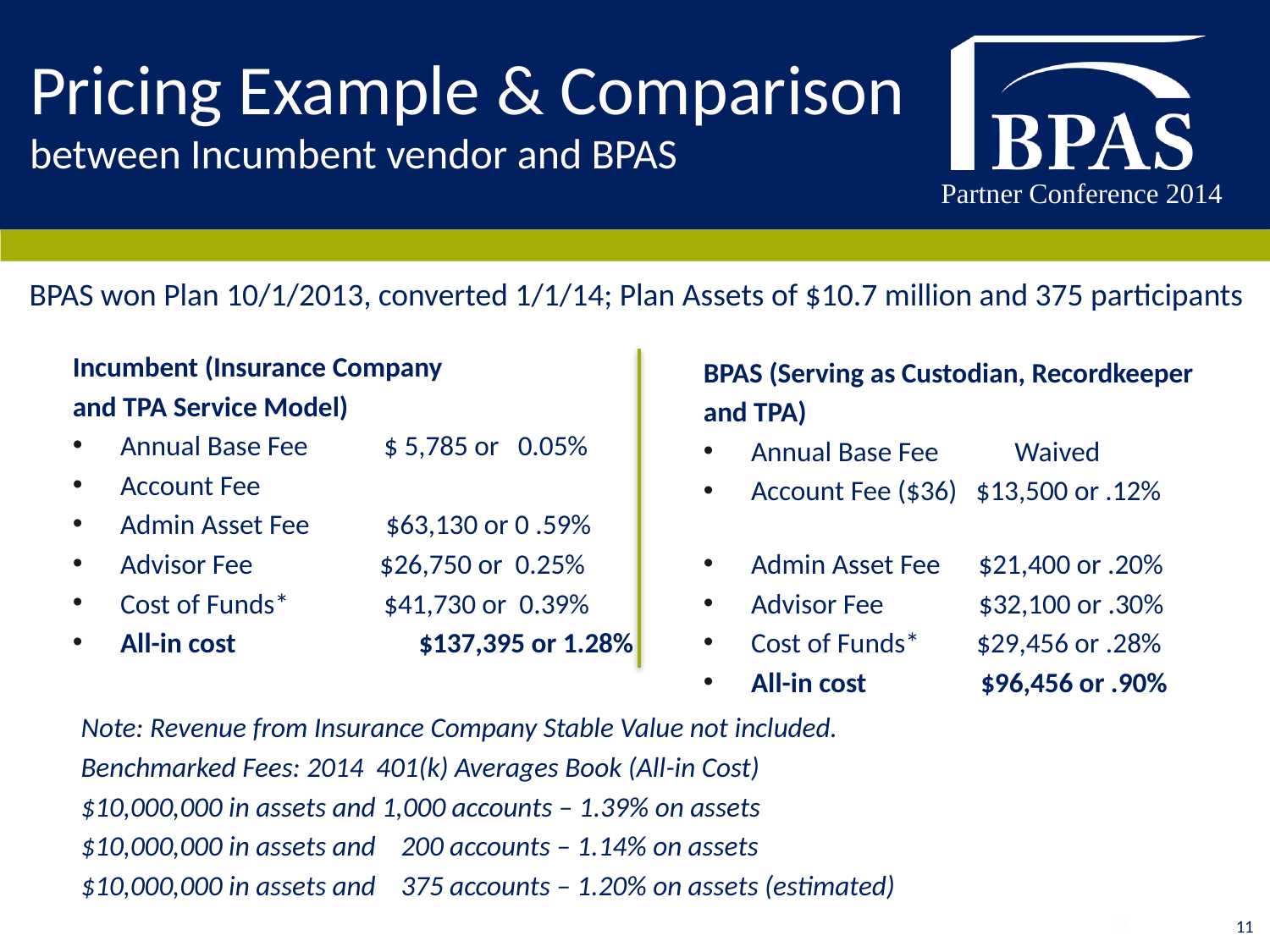

# Pricing Example & Comparison between Incumbent vendor and BPAS
BPAS won Plan 10/1/2013, converted 1/1/14; Plan Assets of $10.7 million and 375 participants
Incumbent (Insurance Company
and TPA Service Model)
Annual Base Fee            $ 5,785 or   0.05%
Account Fee
Admin Asset Fee            $63,130 or 0 .59%
Advisor Fee                    $26,750 or  0.25%
Cost of Funds*               $41,730 or  0.39%
All-in cost		       $137,395 or 1.28%

BPAS (Serving as Custodian, Recordkeeper
and TPA)
Annual Base Fee            Waived
Account Fee ($36)   $13,500 or .12%
Admin Asset Fee      $21,400 or .20%
Advisor Fee               $32,100 or .30%
Cost of Funds*         $29,456 or .28%
All-in cost                  $96,456 or .90%

Note: Revenue from Insurance Company Stable Value not included.
Benchmarked Fees: 2014  401(k) Averages Book (All-in Cost)
$10,000,000 in assets and 1,000 accounts – 1.39% on assets
$10,000,000 in assets and    200 accounts – 1.14% on assets
$10,000,000 in assets and    375 accounts – 1.20% on assets (estimated)

11